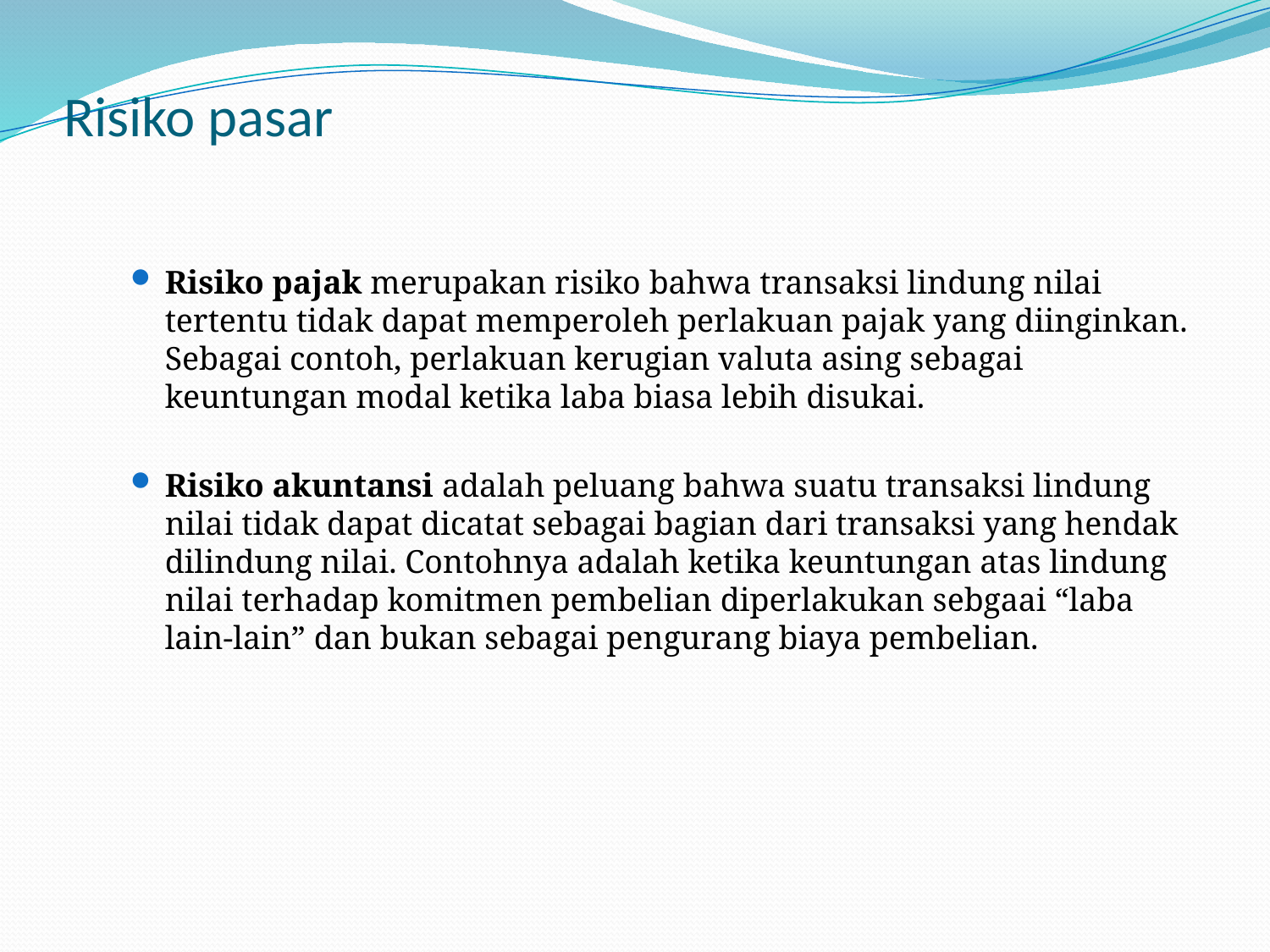

# Risiko pasar

Risiko pajak merupakan risiko bahwa transaksi lindung nilai tertentu tidak dapat memperoleh perlakuan pajak yang diinginkan. Sebagai contoh, perlakuan kerugian valuta asing sebagai keuntungan modal ketika laba biasa lebih disukai.

Risiko akuntansi adalah peluang bahwa suatu transaksi lindung nilai tidak dapat dicatat sebagai bagian dari transaksi yang hendak dilindung nilai. Contohnya adalah ketika keuntungan atas lindung nilai terhadap komitmen pembelian diperlakukan sebgaai “laba lain-lain” dan bukan sebagai pengurang biaya pembelian.